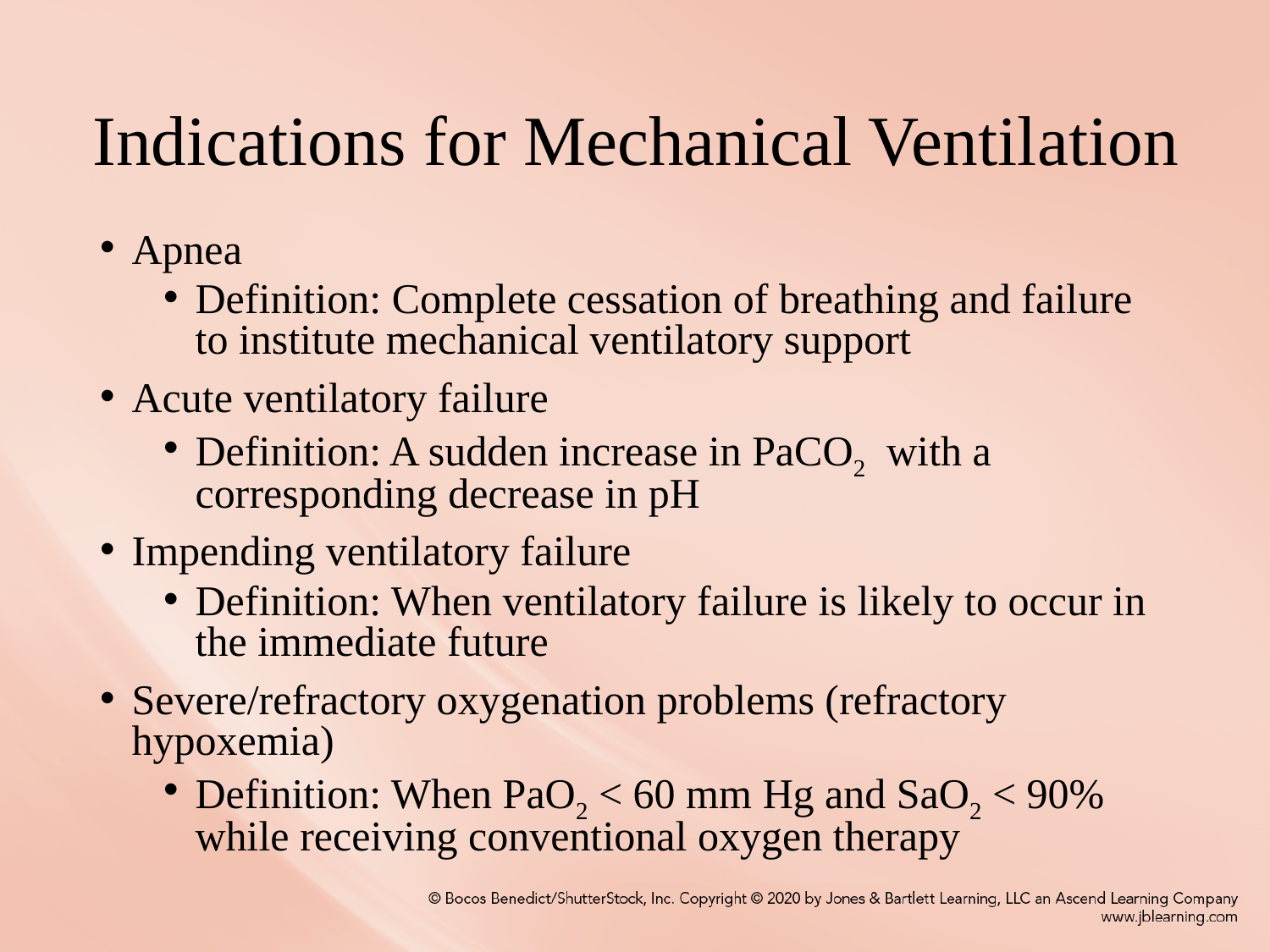

# Indications for Mechanical Ventilation
Apnea
Definition: Complete cessation of breathing and failure to institute mechanical ventilatory support
Acute ventilatory failure
Definition: A sudden increase in PaCO2  with a corresponding decrease in pH
Impending ventilatory failure
Definition: When ventilatory failure is likely to occur in the immediate future
Severe/refractory oxygenation problems (refractory hypoxemia)
Definition: When PaO2 < 60 mm Hg and SaO2 < 90% while receiving conventional oxygen therapy